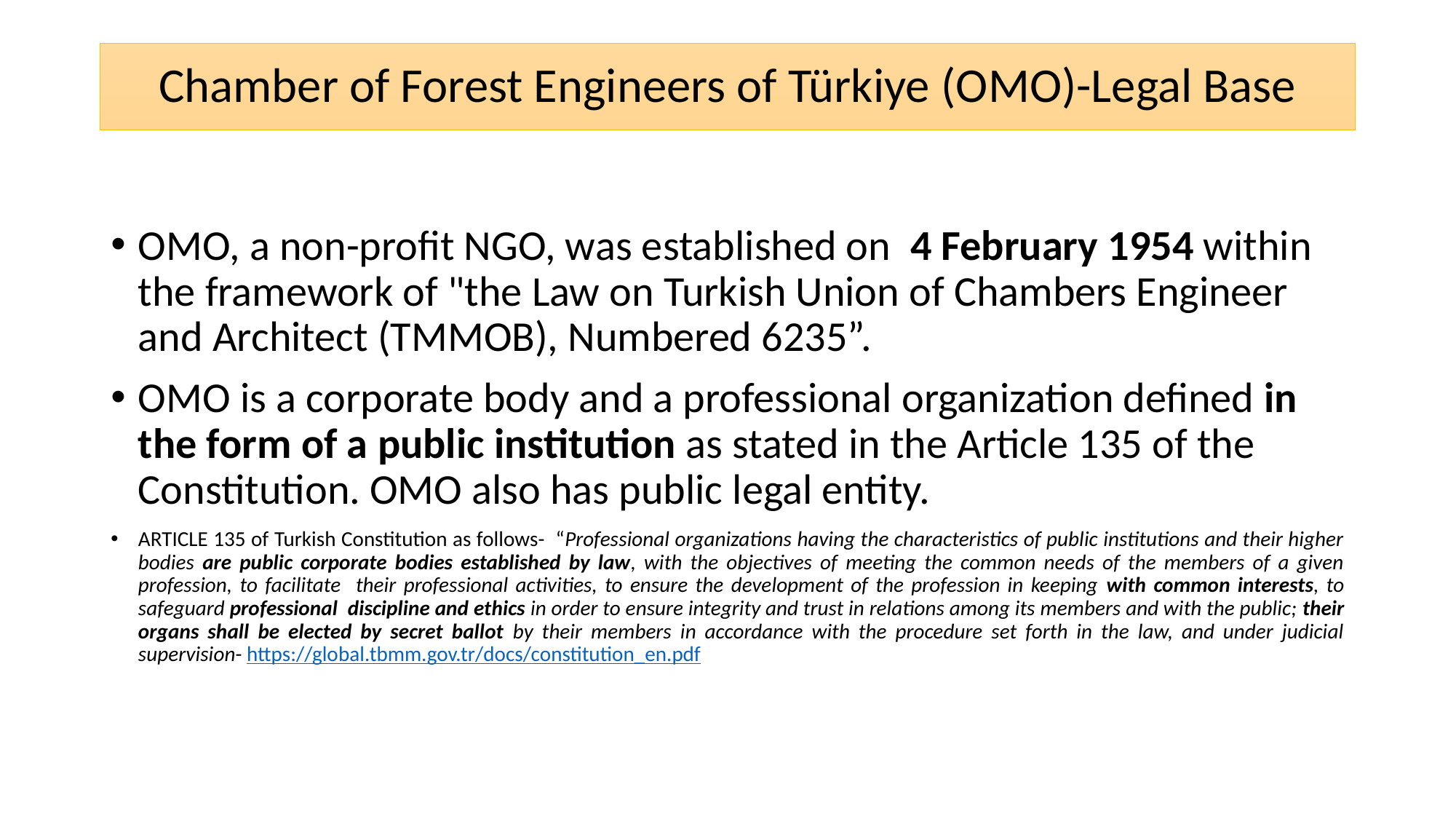

# Chamber of Forest Engineers of Türkiye (OMO)-Legal Base
OMO, a non-profit NGO, was established on  4 February 1954 within the framework of "the Law on Turkish Union of Chambers Engineer and Architect (TMMOB), Numbered 6235”.
OMO is a corporate body and a professional organization defined in the form of a public institution as stated in the Article 135 of the Constitution. OMO also has public legal entity.
ARTICLE 135 of Turkish Constitution as follows-  “Professional organizations having the characteristics of public institutions and their higher bodies are public corporate bodies established by law, with the objectives of meeting the common needs of the members of a given profession, to facilitate  their professional activities, to ensure the development of the profession in keeping with common interests, to safeguard professional  discipline and ethics in order to ensure integrity and trust in relations among its members and with the public; their organs shall be elected by secret ballot by their members in accordance with the procedure set forth in the law, and under judicial supervision- https://global.tbmm.gov.tr/docs/constitution_en.pdf